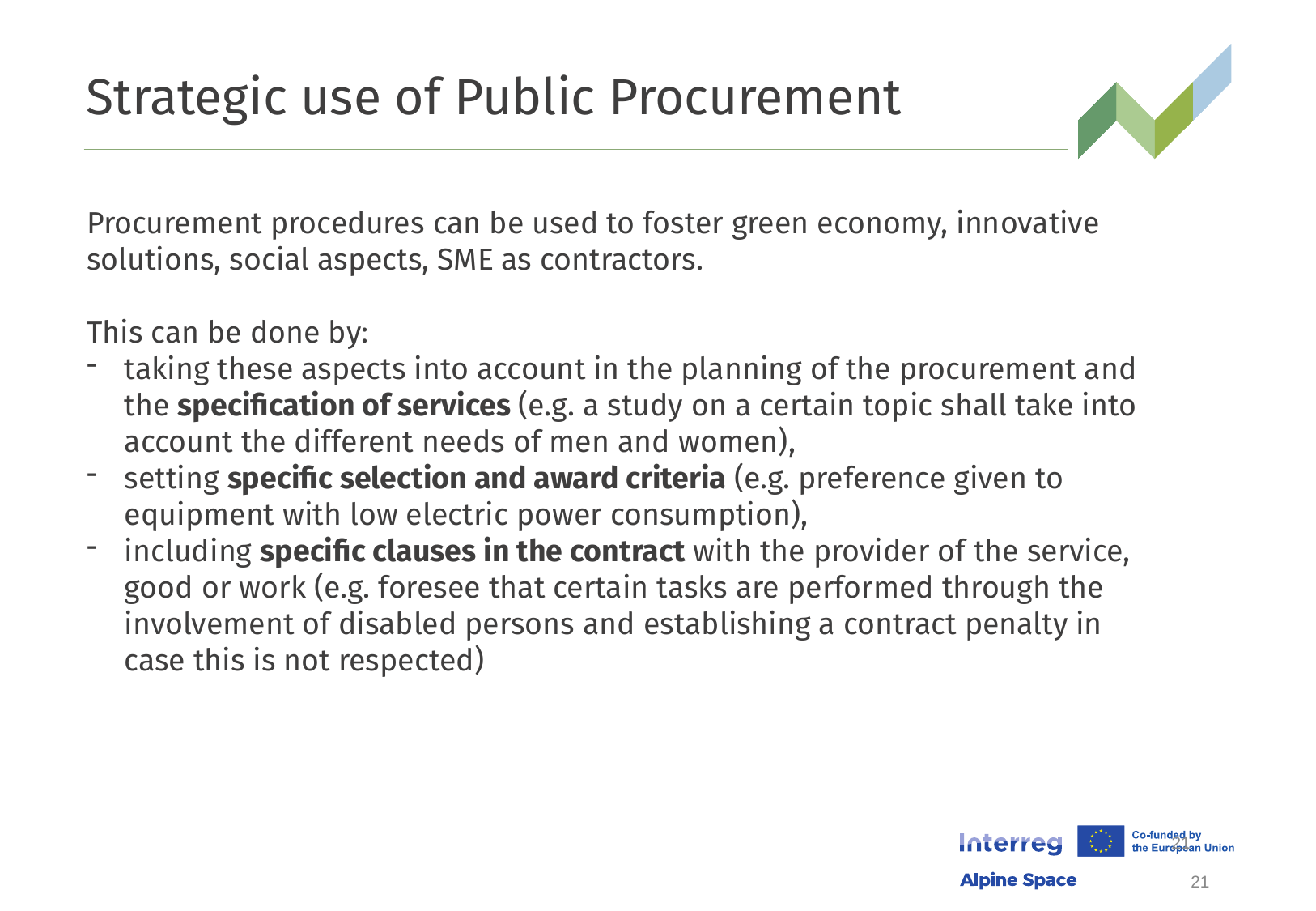

# Strategic use of Public Procurement
Procurement procedures can be used to foster green economy, innovative solutions, social aspects, SME as contractors.

This can be done by:
taking these aspects into account in the planning of the procurement and the specification of services (e.g. a study on a certain topic shall take into account the different needs of men and women),
setting specific selection and award criteria (e.g. preference given to equipment with low electric power consumption),
including specific clauses in the contract with the provider of the service, good or work (e.g. foresee that certain tasks are performed through the involvement of disabled persons and establishing a contract penalty in case this is not respected)

21
21